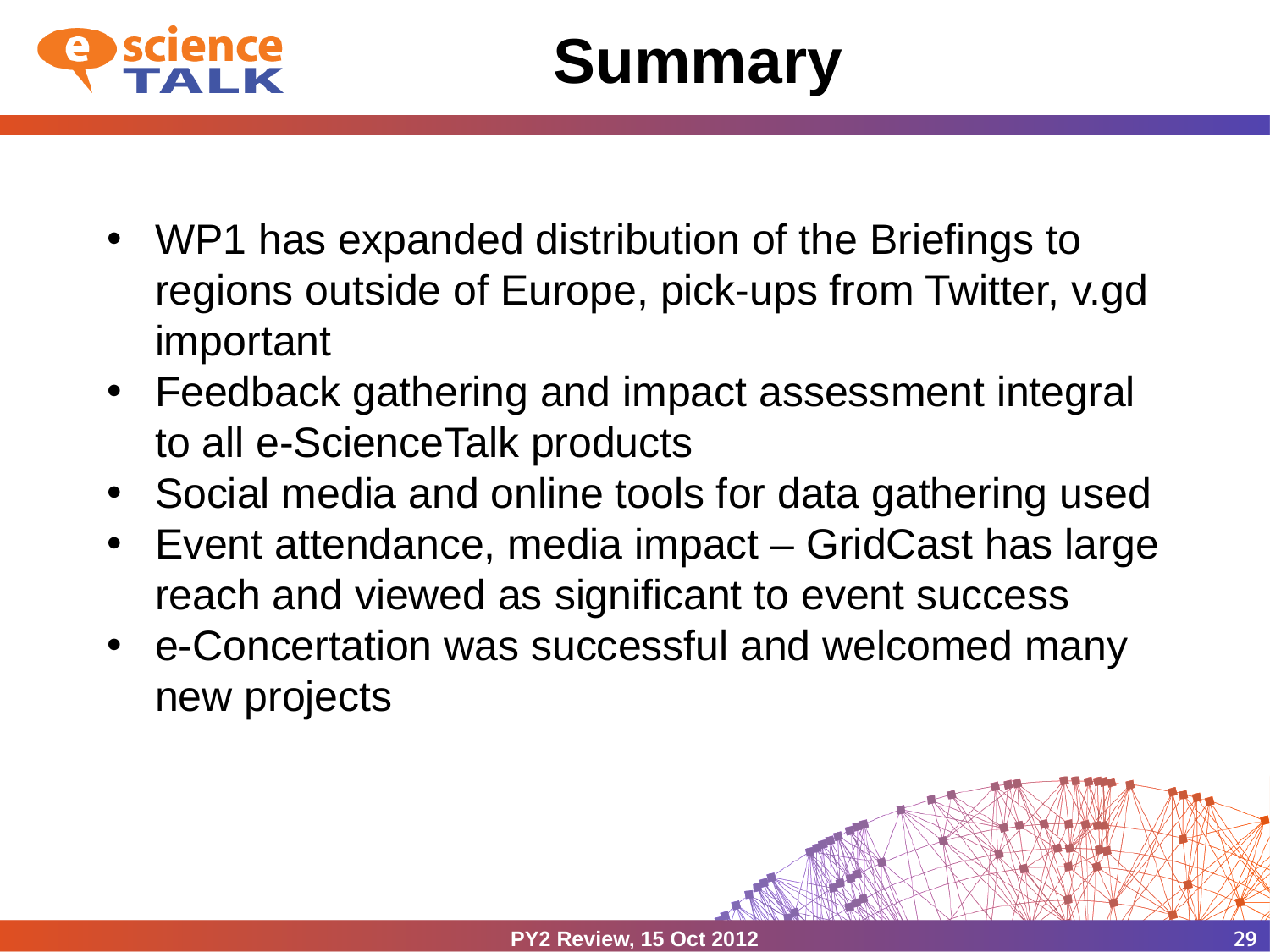

# Summary
WP1 has expanded distribution of the Briefings to regions outside of Europe, pick-ups from Twitter, v.gd important
Feedback gathering and impact assessment integral to all e-ScienceTalk products
Social media and online tools for data gathering used
Event attendance, media impact – GridCast has large reach and viewed as significant to event success
e-Concertation was successful and welcomed many new projects
PY2 Review, 15 Oct 2012
29